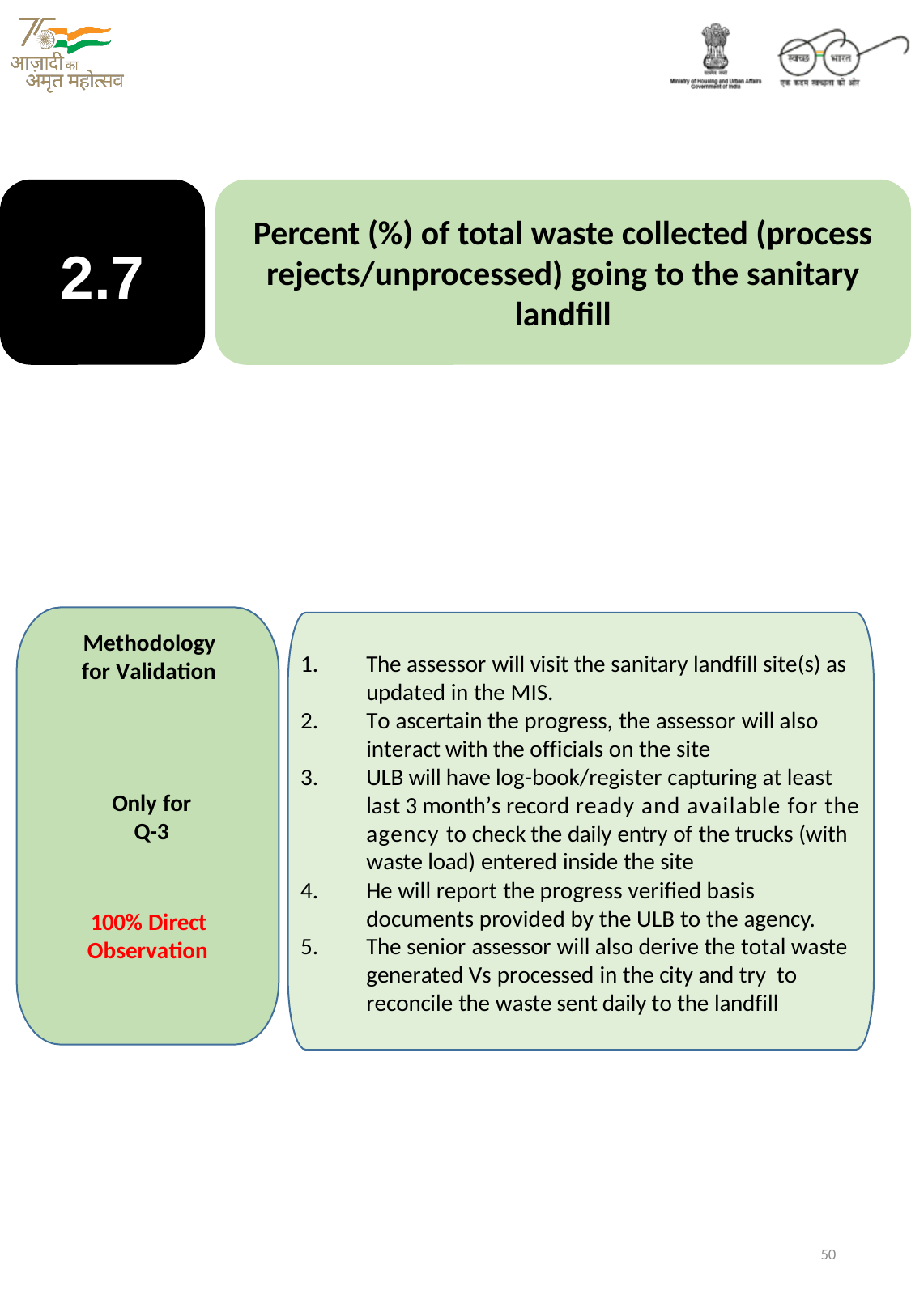

2.7
Percent (%) of total waste collected (process rejects/unprocessed) going to the sanitary landfill

Methodology
for Validation
Only for Q-3
100% Direct Observation

The assessor will visit the sanitary landfill site(s) as updated in the MIS.
To ascertain the progress, the assessor will also interact with the officials on the site
ULB will have log-book/register capturing at least last 3 month’s record ready and available for the agency to check the daily entry of the trucks (with waste load) entered inside the site
He will report the progress verified basis documents provided by the ULB to the agency.
The senior assessor will also derive the total waste generated Vs processed in the city and try  to reconcile the waste sent daily to the landfill
50